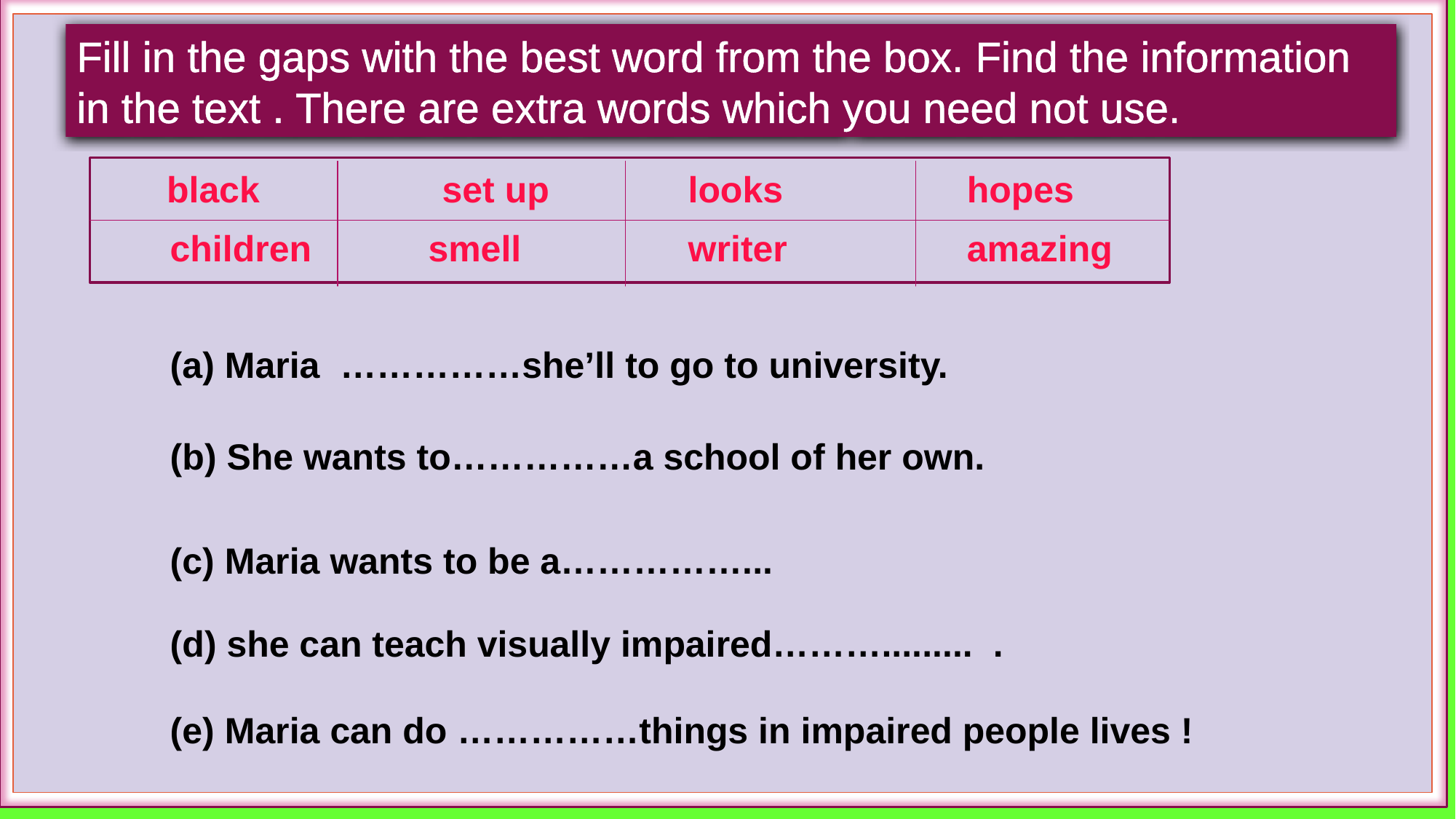

Fill in the gaps with the best word from the box. Find the information in the text . There are extra words which you need not use.

black
set up
looks
hopes
children
smell
writer
amazing
(a) Maria  ……………she’ll to go to university.
(b) She wants to……………a school of her own.
(c) Maria wants to be a……………...
(d) she can teach visually impaired……….........  .
(e) Maria can do ……………things in impaired people lives !